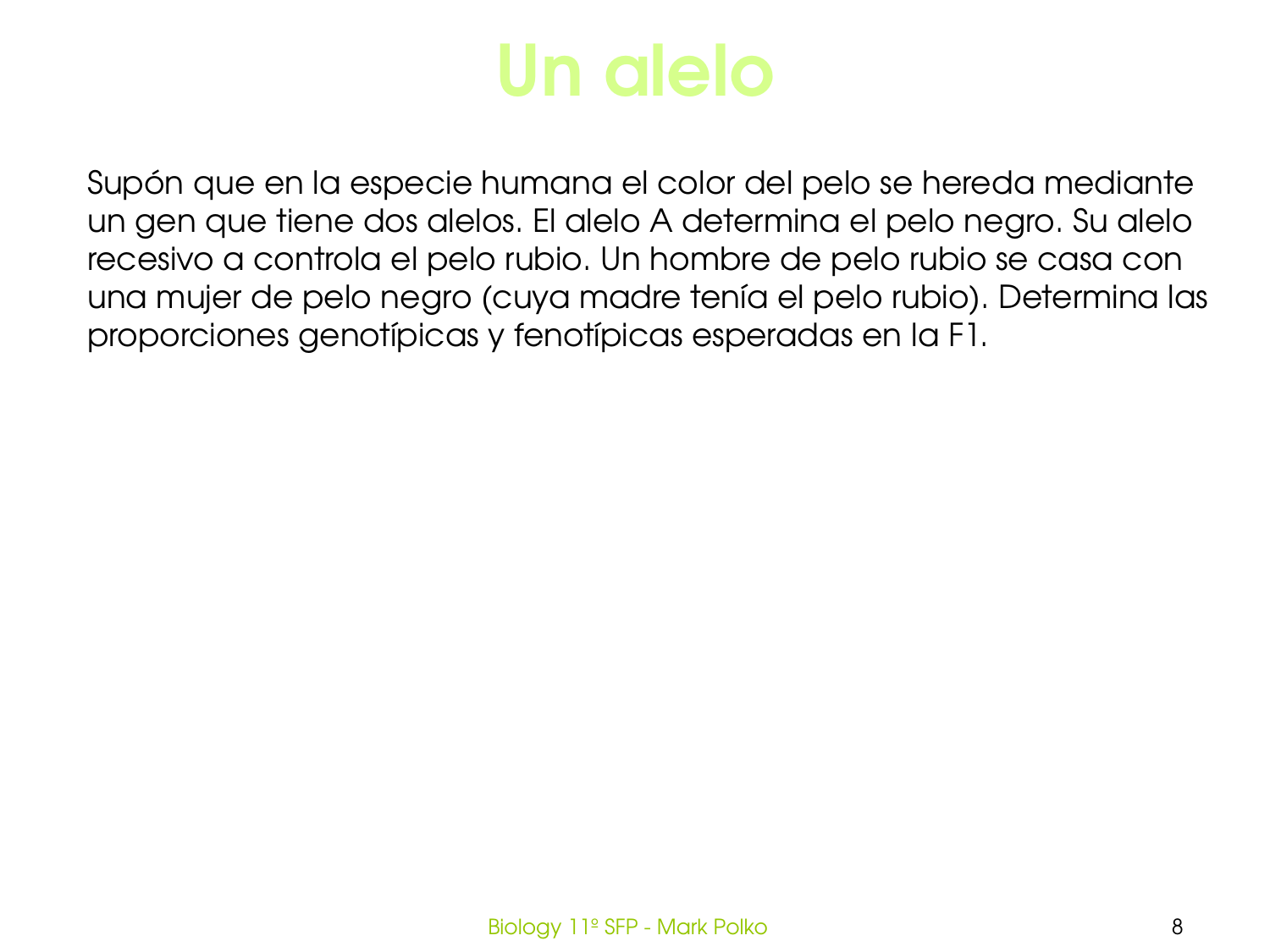

Un alelo
Supón que en la especie humana el color del pelo se hereda mediante un gen que tiene dos alelos. El alelo A determina el pelo negro. Su alelo recesivo a controla el pelo rubio. Un hombre de pelo rubio se casa con una mujer de pelo negro (cuya madre tenía el pelo rubio). Determina las proporciones genotípicas y fenotípicas esperadas en la F1.

8
Biology 11º SFP - Mark Polko